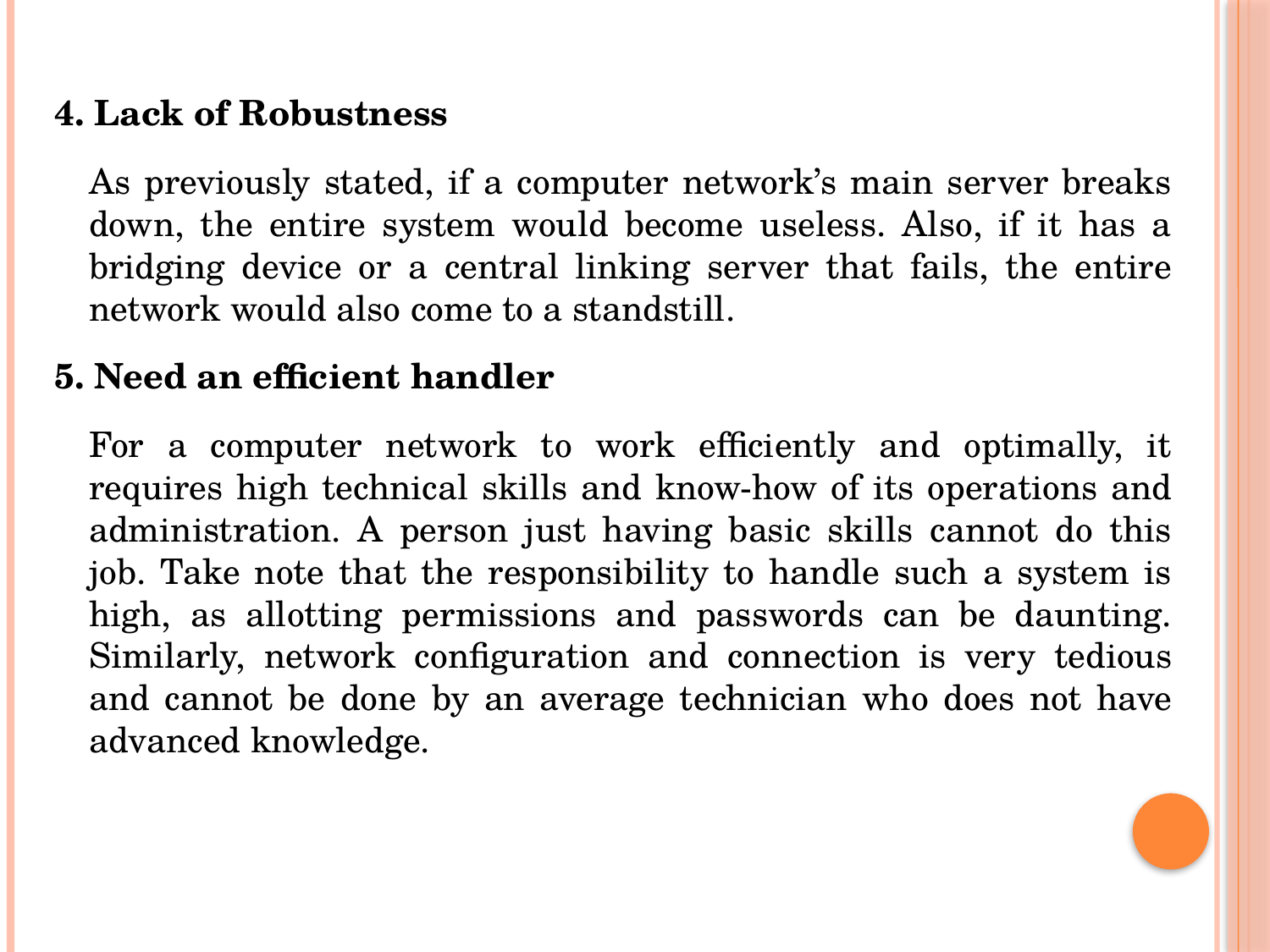

4. Lack of Robustness
	As previously stated, if a computer network’s main server breaks down, the entire system would become useless. Also, if it has a bridging device or a central linking server that fails, the entire network would also come to a standstill.
5. Need an efficient handler
	For a computer network to work efficiently and optimally, it requires high technical skills and know-how of its operations and administration. A person just having basic skills cannot do this job. Take note that the responsibility to handle such a system is high, as allotting permissions and passwords can be daunting. Similarly, network configuration and connection is very tedious and cannot be done by an average technician who does not have advanced knowledge.